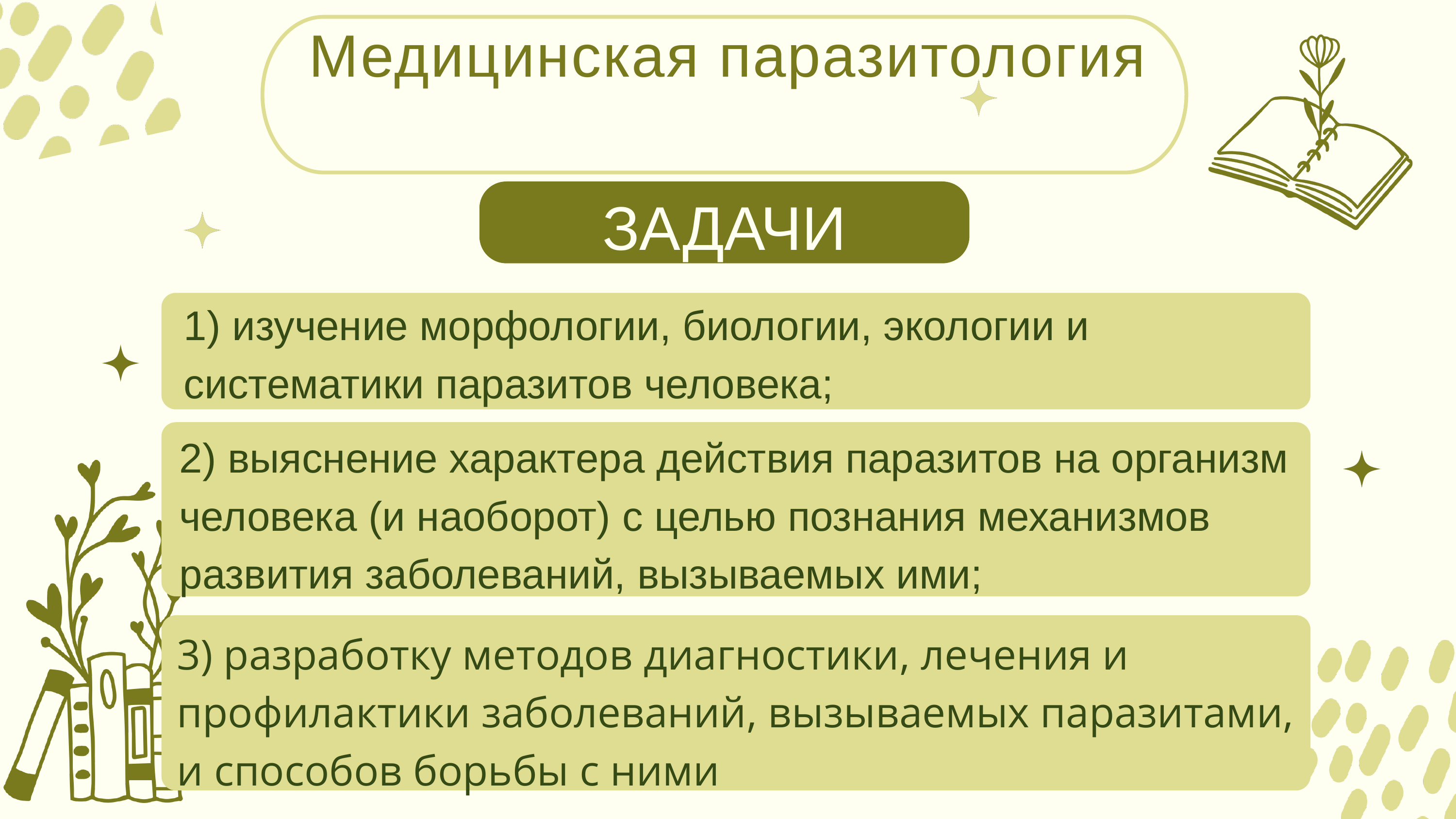

Медицинская паразитология

ЗАДАЧИ

1) изучение морфологии, биологии, экологии и систематики паразитов человека;

2) выяснение характера действия паразитов на организм человека (и наоборот) с целью познания механизмов развития заболеваний, вызываемых ими;

3) разработку методов диагностики, лечения и профилактики заболеваний, вызываемых паразитами, и способов борьбы с ними